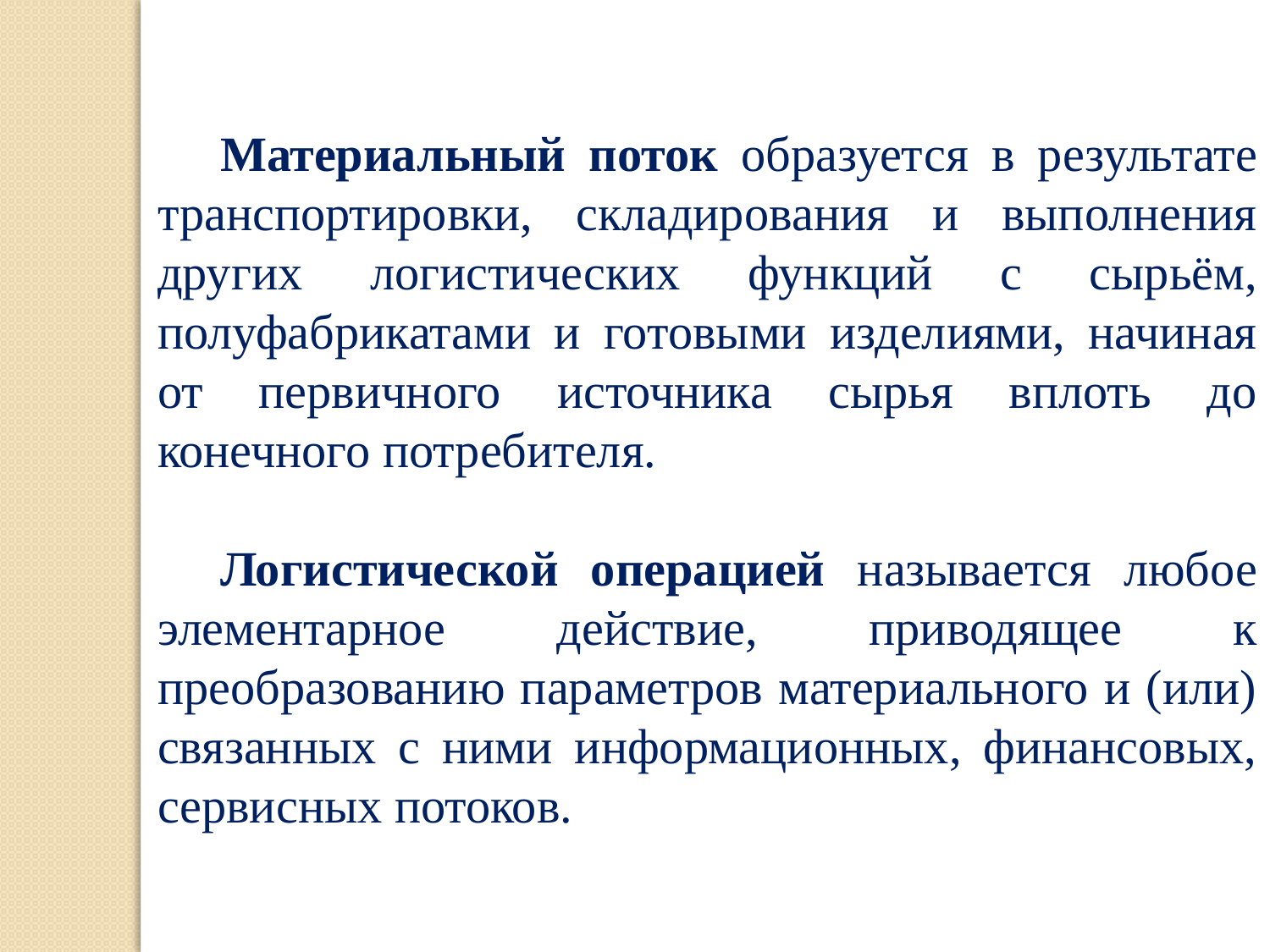

Материальный поток образуется в результате транспортировки, складирования и выполнения других логистических функций с сырьём, полуфабрикатами и готовыми изделиями, начиная от первичного источника сырья вплоть до конечного потребителя.

Логистической операцией называется любое элементарное действие, приводящее к преобразованию параметров материального и (или) связанных с ними информационных, финансовых, сервисных потоков.